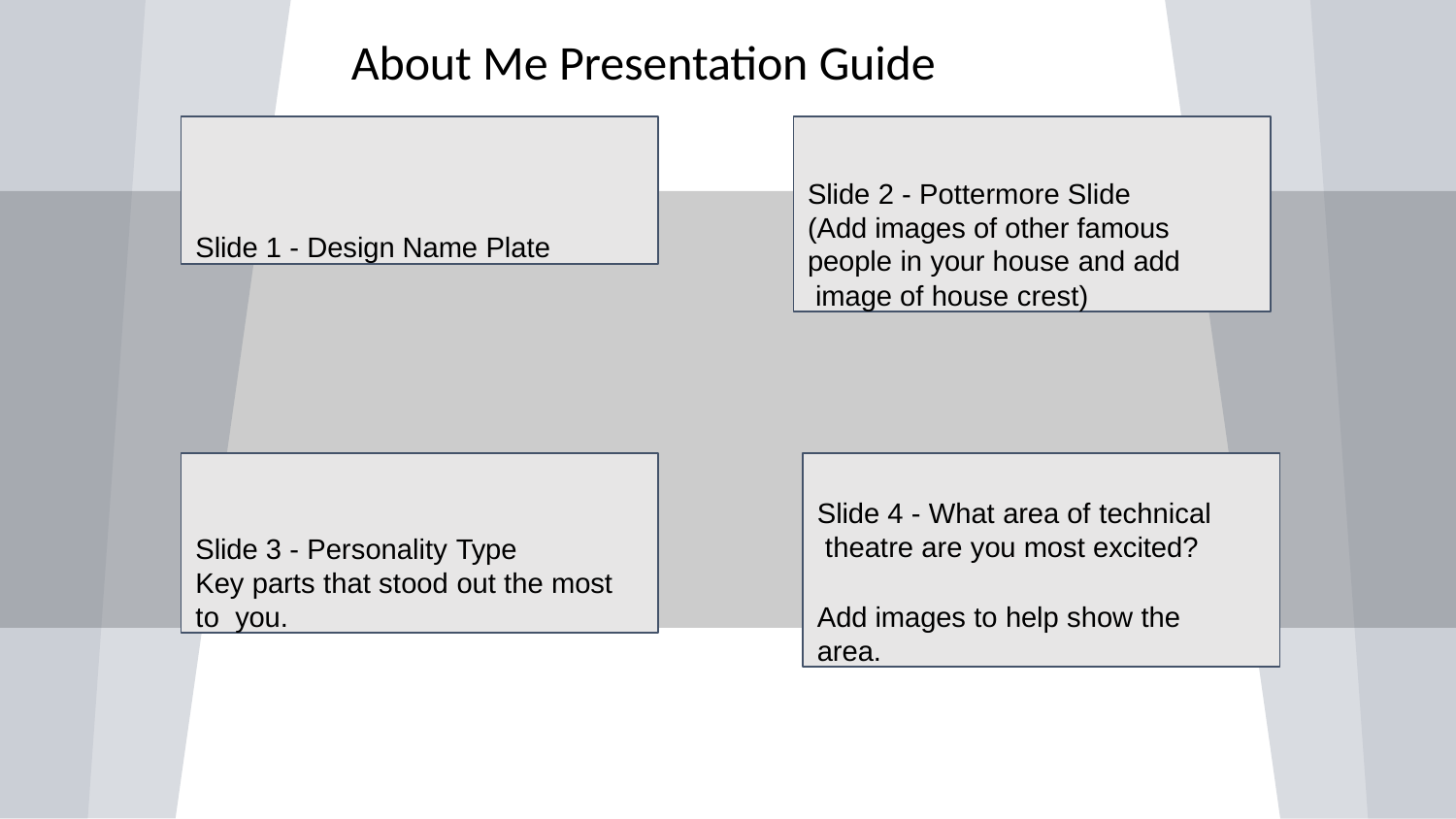

# About Me Presentation Guide

Slide 1 - Design Name Plate

Slide 2 - Pottermore Slide  (Add images of other famous  people in your house and add  image of house crest)

Slide 3 - Personality Type
Key parts that stood out the most to  you.

Slide 4 - What area of technical  theatre are you most excited?

Add images to help show the area.